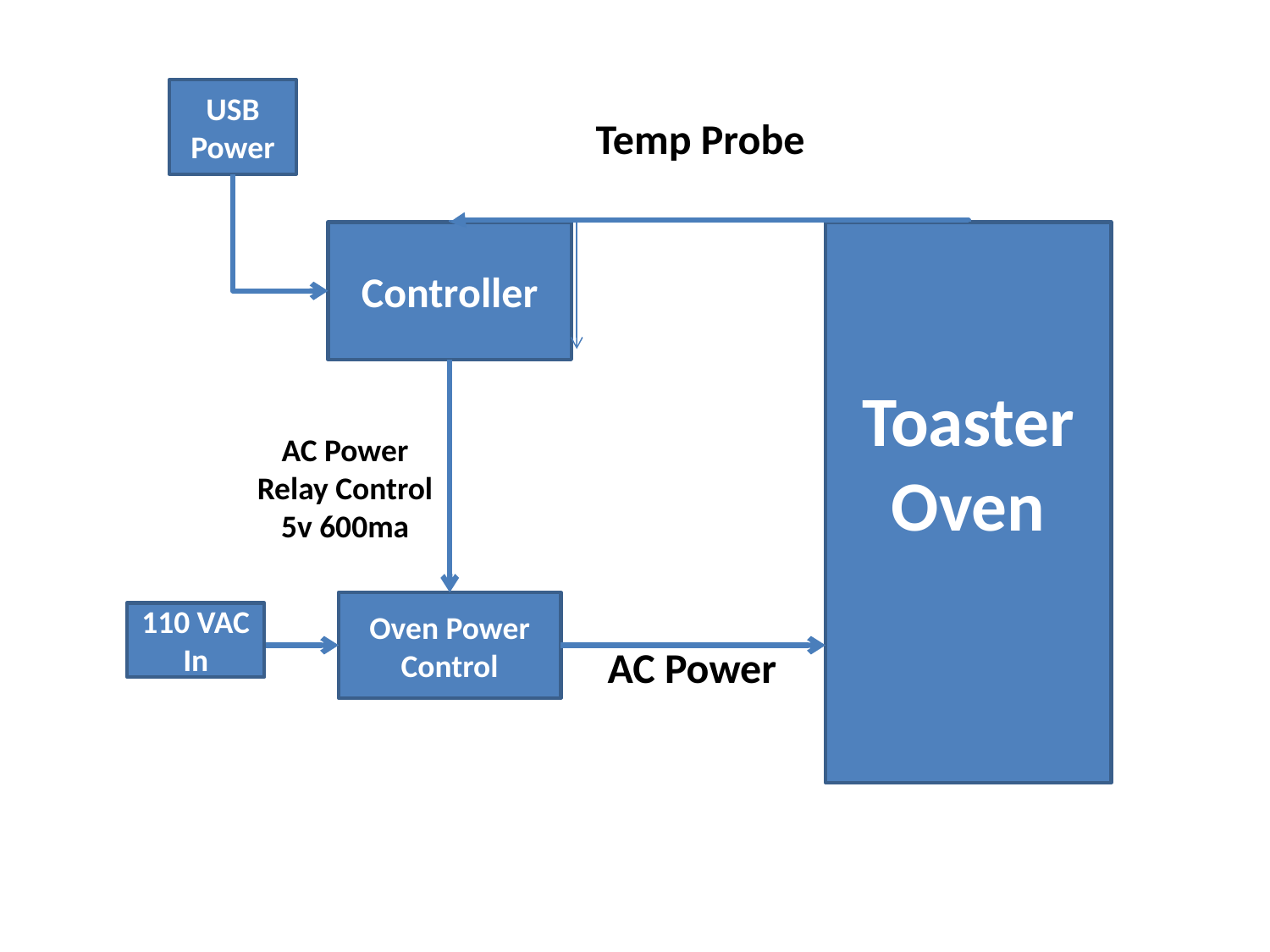

USB Power
Temp Probe
Controller
Toaster
Oven

AC Power
Relay Control
5v 600ma
Oven Power Control
110 VAC
In
AC Power